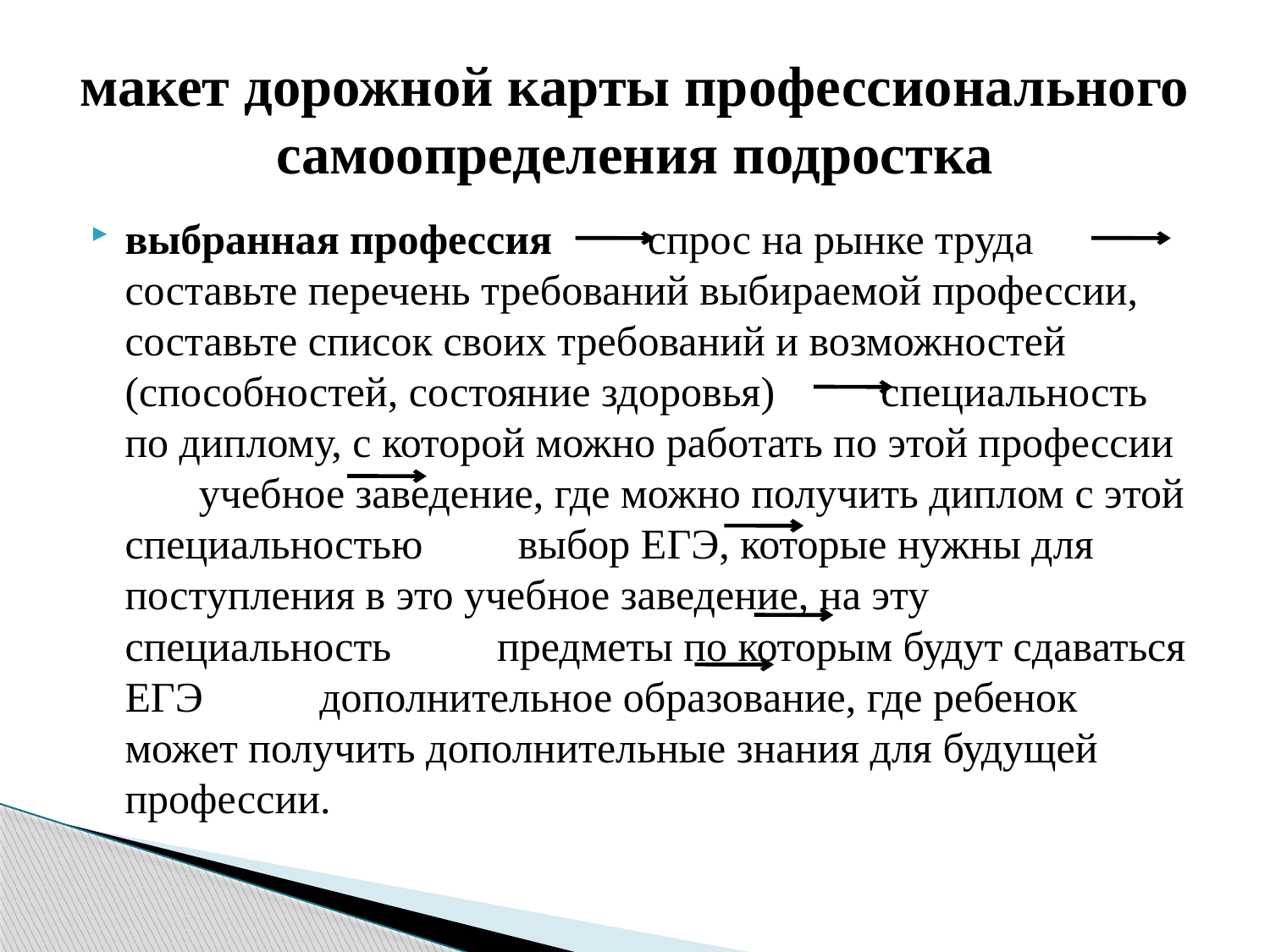

# макет дорожной карты профессионального самоопределения подростка
выбранная профессия         спрос на рынке труда составьте перечень требований выбираемой профессии, составьте список своих требований и возможностей (способностей, состояние здоровья)          специальность по диплому, с которой можно работать по этой профессии         учебное заведение, где можно получить диплом с этой специальностью         выбор ЕГЭ, которые нужны для поступления в это учебное заведение, на эту специальность          предметы по которым будут сдаваться ЕГЭ           дополнительное образование, где ребенок может получить дополнительные знания для будущей профессии.